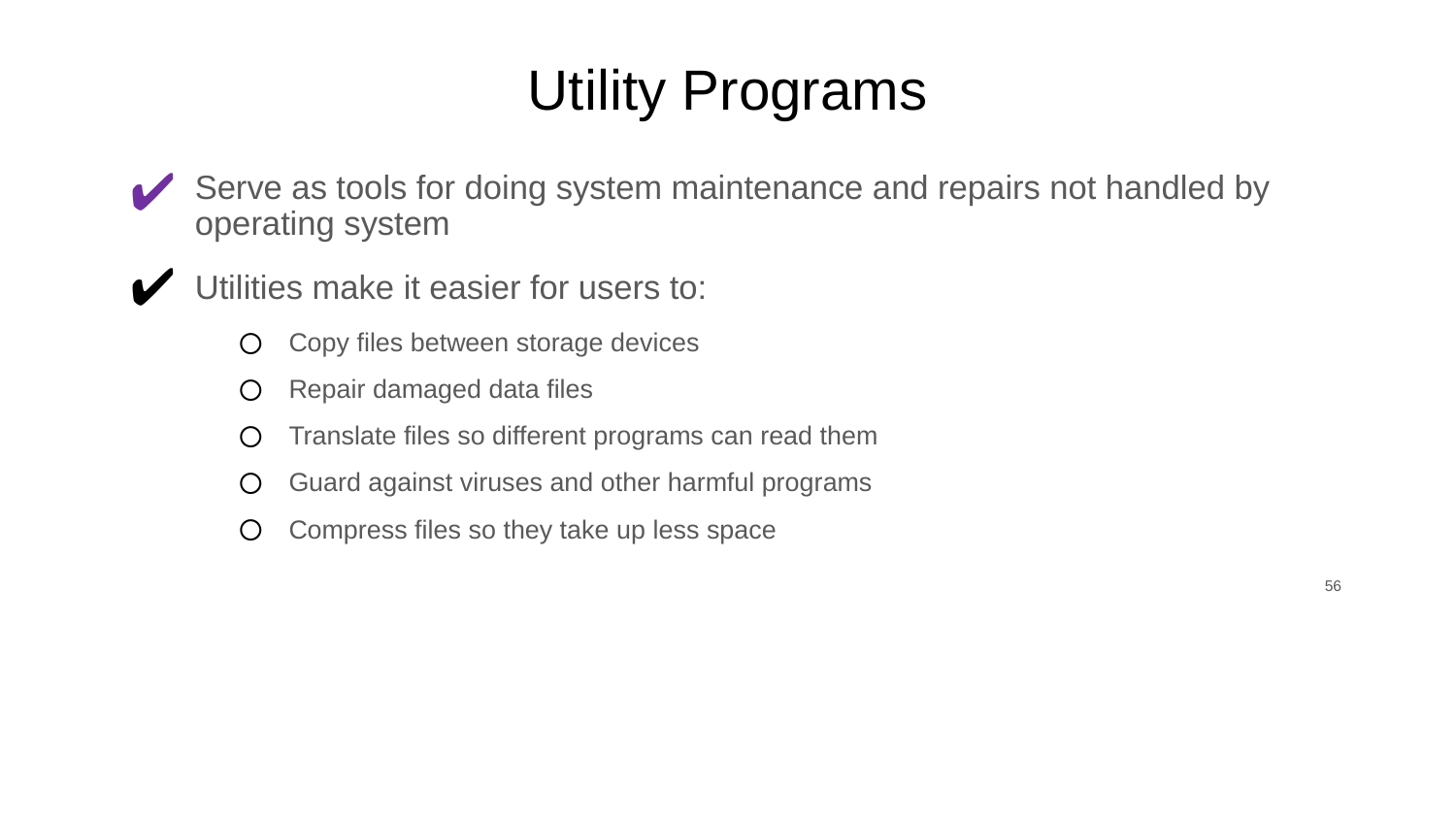

# Utility Programs
Serve as tools for doing system maintenance and repairs not handled by operating system
Utilities make it easier for users to:
Copy files between storage devices
Repair damaged data files
Translate files so different programs can read them
Guard against viruses and other harmful programs
Compress files so they take up less space

56